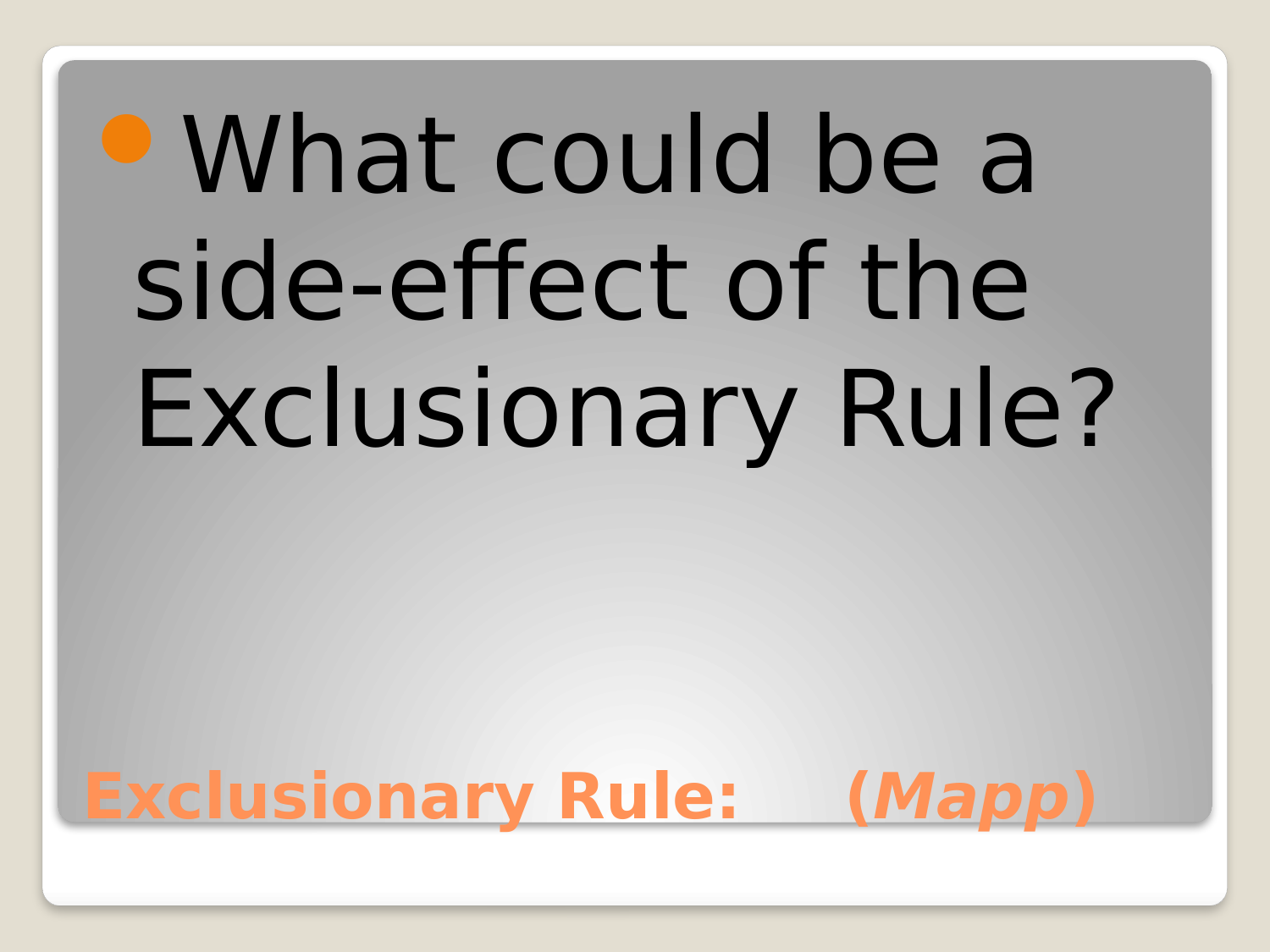

What could be a side-effect of the Exclusionary Rule?
# Exclusionary Rule:	(Mapp)